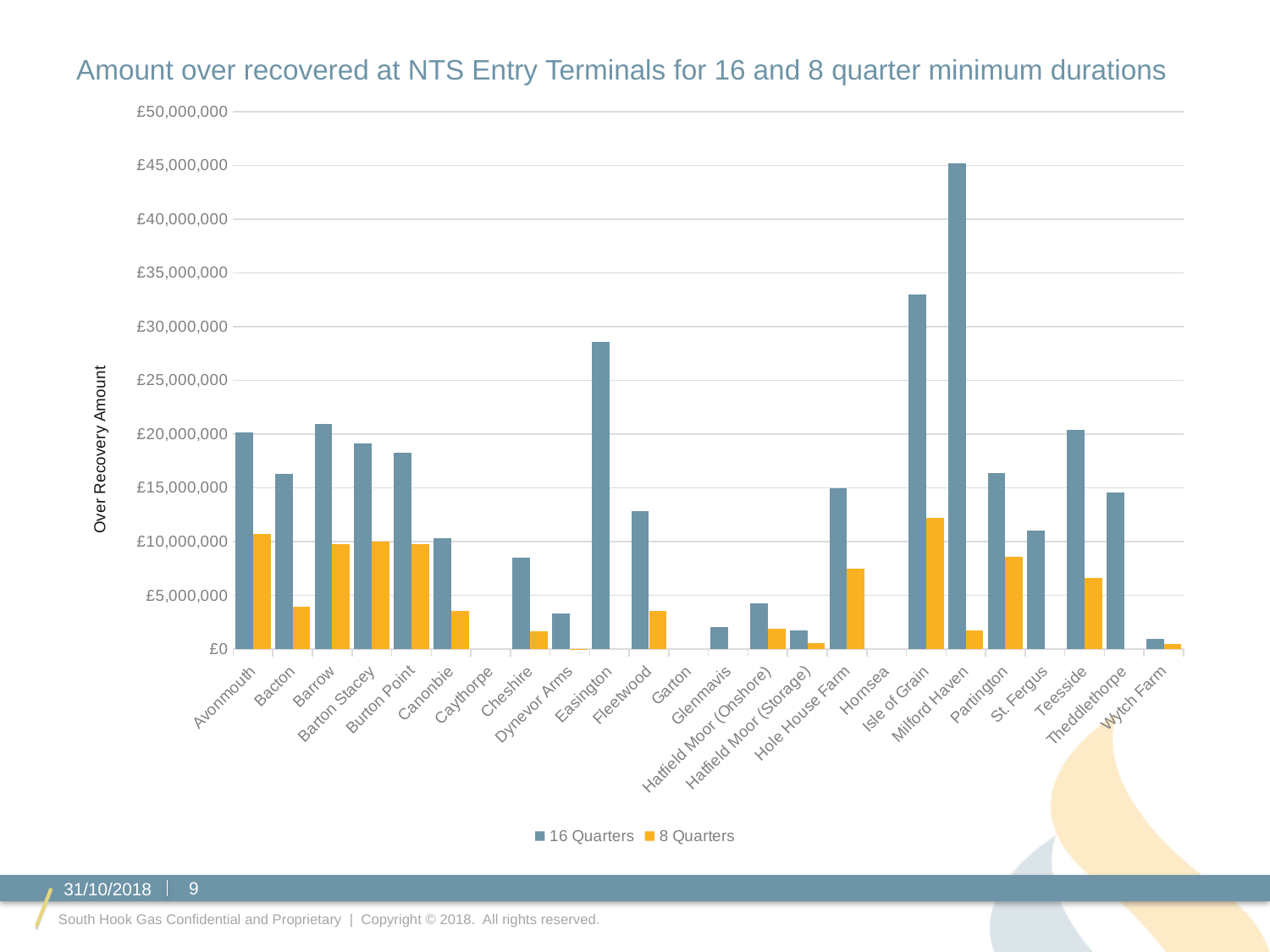

# Amount over recovered at NTS Entry Terminals for 16 and 8 quarter minimum durations

### Chart

| Category | 16 Quarters | 8 Quarters |
|---|---|---|
| Avonmouth | 20153719.90328809 | 10721361.341627117 |
| Bacton | 16288795.099180639 | 3982612.0466998965 |
| Barrow | 20976727.518652894 | 9752606.142251475 |
| Barton Stacey | 19121230.21462366 | 10042692.005154613 |
| Burton Point | 18265635.75285377 | 9798251.655997971 |
| Canonbie | 10292058.593686443 | 3568430.515710202 |
| Caythorpe | -1007103.6497956626 | -5675145.346386761 |
| Cheshire | 8542694.174709922 | 1701677.6486737486 |
| Dynevor Arms | 3337486.337134474 | 46595.73861127999 |
| Easington | 28627226.574655965 | -7259105.376652762 |
| Fleetwood | 12880405.554238759 | 3596928.0782957766 |
| Garton | -471010.53767668456 | -5639115.723214167 |
| Glenmavis | 2052531.2786586545 | -6695185.558783237 |
| Hatfield Moor (Onshore) | 4284413.775375177 | 1931701.3530909265 |
| Hatfield Moor (Storage) | 1737706.8876875886 | 561350.6765454633 |
| Hole House Farm | 14945683.89668057 | 7488018.6864776 |
| Hornsea | -2030673.5771841407 | -9648226.410312338 |
| Isle of Grain | 33034362.692631632 | 12248586.340889905 |
| Milford Haven | 45225509.535216615 | 1725802.0406930223 |
| Partington | 16384161.292595752 | 8569909.93228003 |
| St. Fergus | 11022000.725057304 | -91245236.65543702 |
| Teesside | 20443752.33210395 | 6662932.794006716 |
| Theddlethorpe | 14552558.835646212 | -188256.83546455204 |
| Wytch Farm | 939011.1223715779 | 503884.23748182814 |
31/10/2018